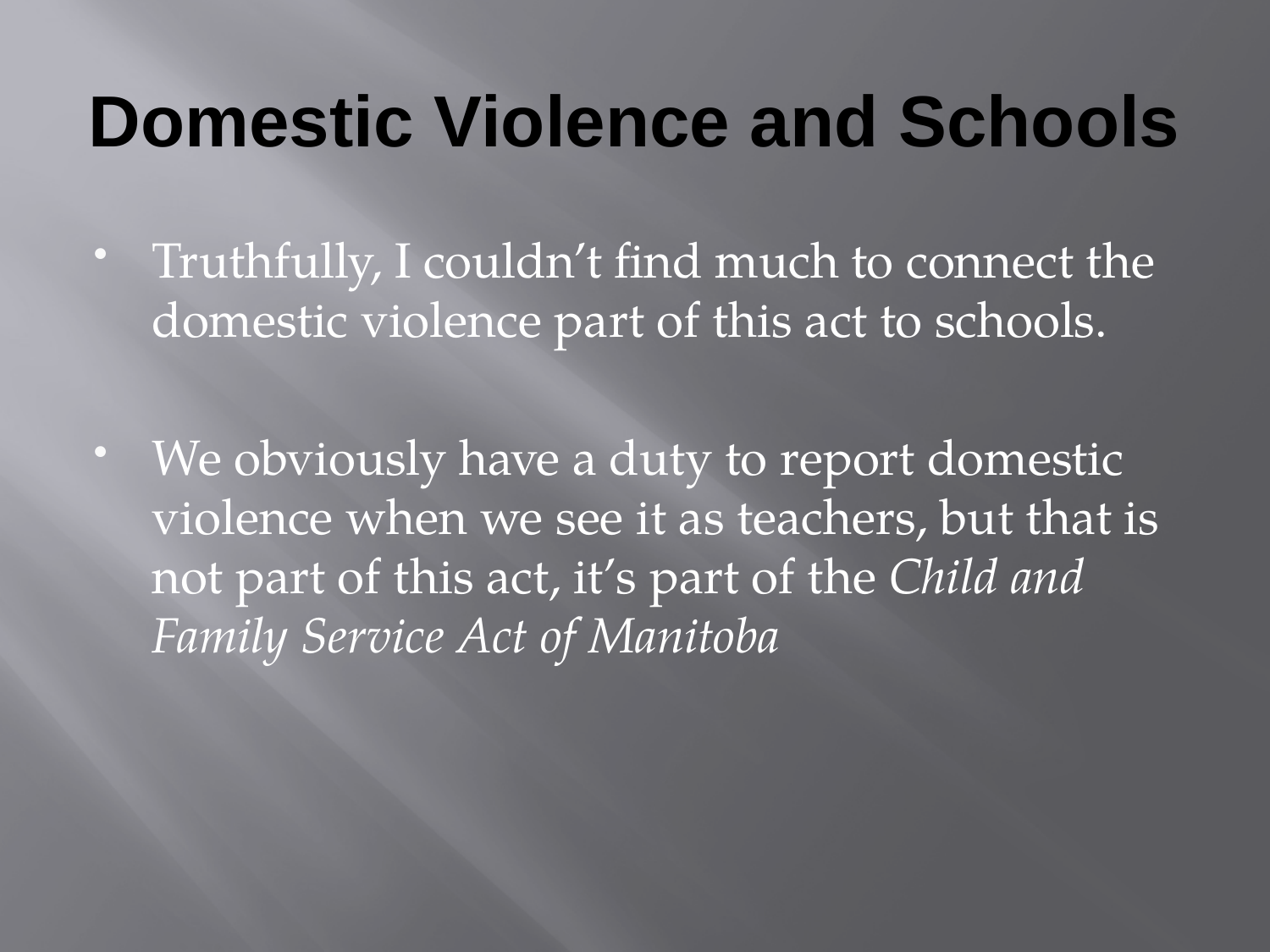

# Domestic Violence and Schools
Truthfully, I couldn’t find much to connect the domestic violence part of this act to schools.

We obviously have a duty to report domestic violence when we see it as teachers, but that is not part of this act, it’s part of the Child and Family Service Act of Manitoba